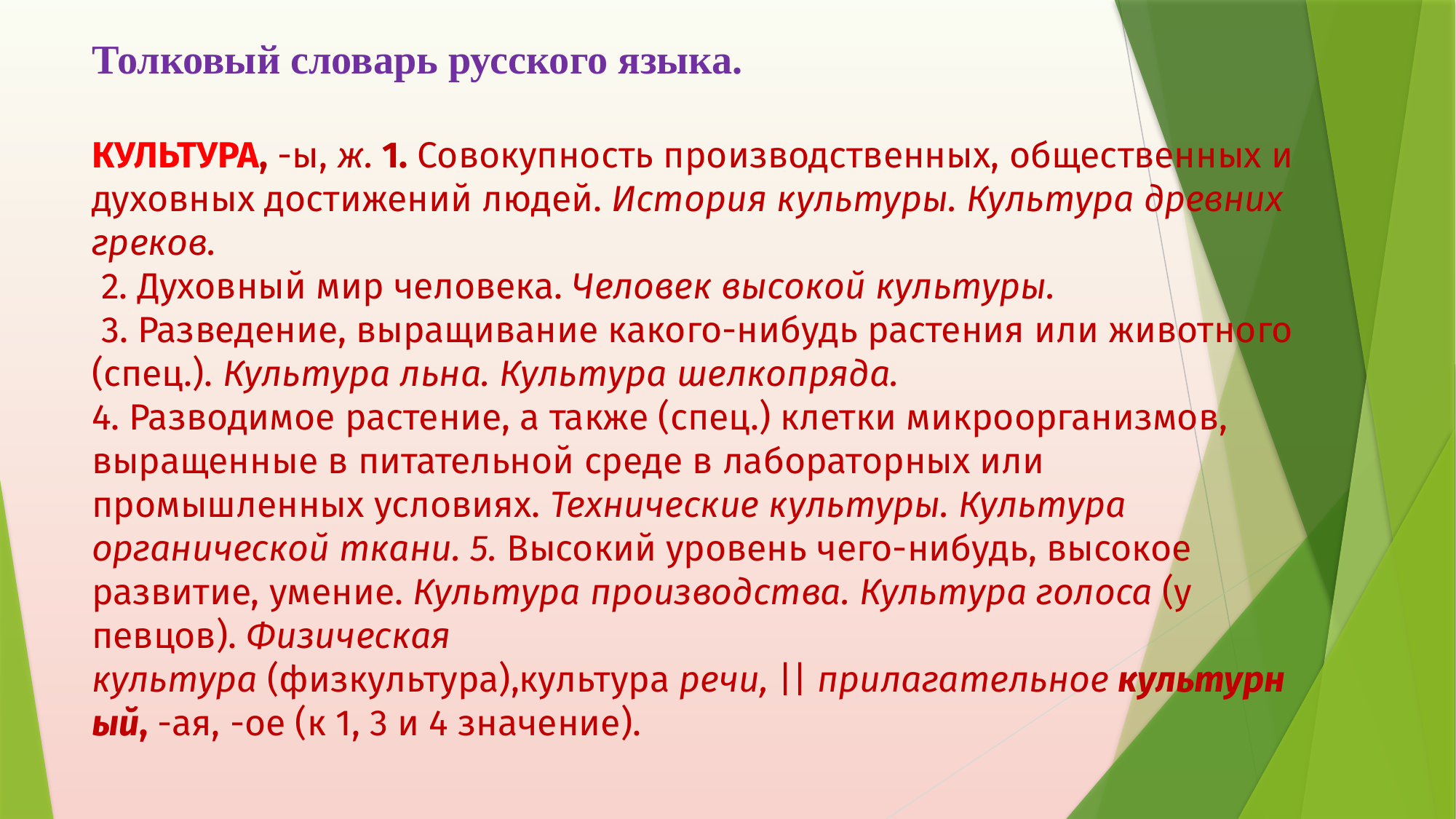

# Толковый словарь русского языка. КУЛЬТУРА, -ы, ж. 1. Совокупность производственных, общественных и духовных достижений людей. История культуры. Культура древних греков.  2. Духовный мир человека. Человек высокой культуры.  3. Разведение, выращивание какого-нибудь растения или животного (спец.). Культура льна. Культура шелкопряда.  4. Разводимое растение, а также (спец.) клетки микроорганизмов, выращенные в питательной среде в лабораторных или промышленных условиях. Технические культуры. Культура органической ткани. 5. Высокий уровень чего-нибудь, высокое развитие, умение. Культура производства. Культура голоса (у певцов). Физическая культура (физкультура),культура речи, || прилагательное культурный, -ая, -ое (к 1, 3 и 4 значение).